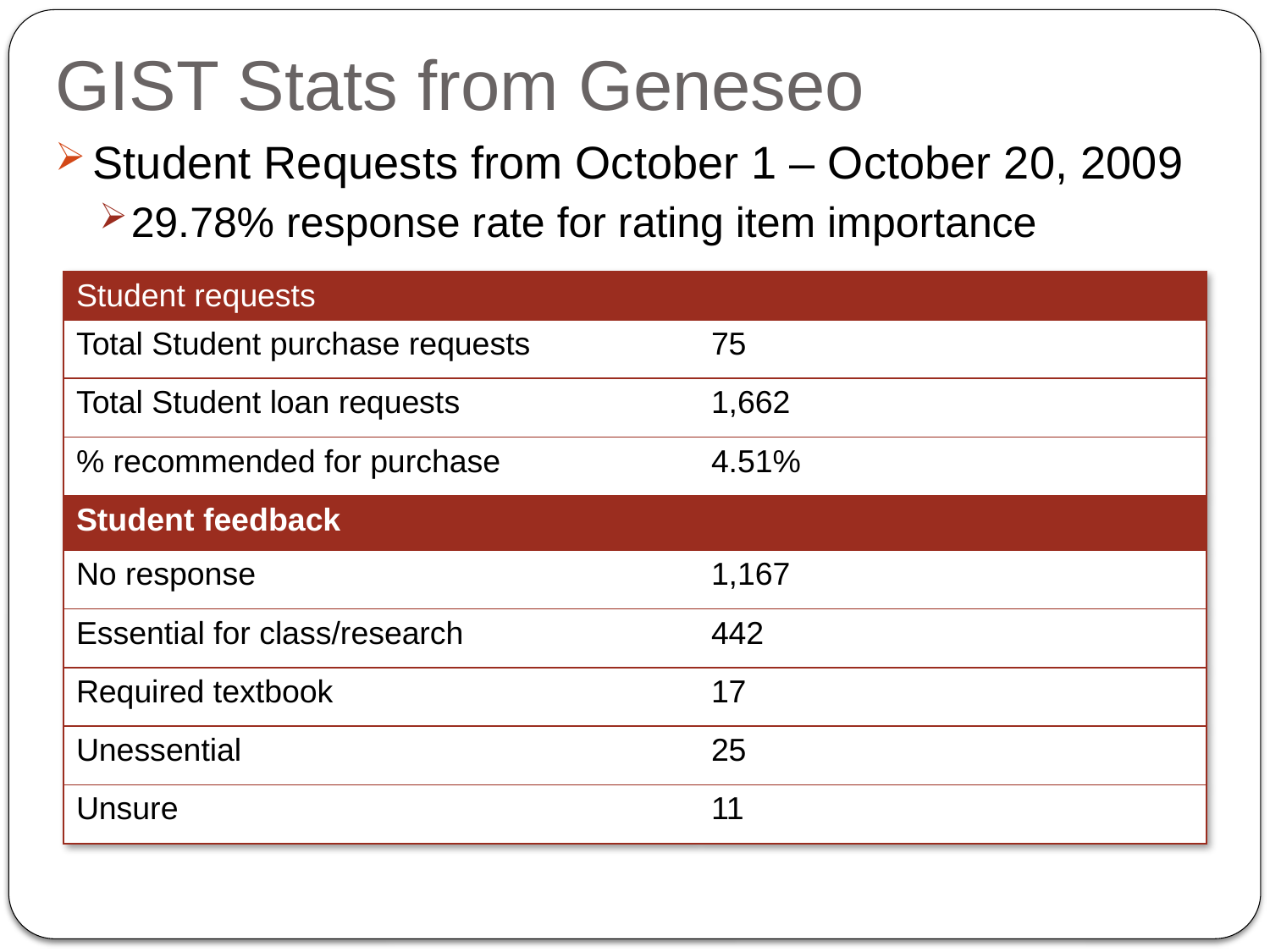

# GIST Stats from Geneseo
Student Requests from October 1 – October 20, 2009
29.78% response rate for rating item importance
| Student requests |  |
| --- | --- |
| Total Student purchase requests | 75 |
| Total Student loan requests | 1,662 |
| % recommended for purchase | 4.51% |
| Student feedback |  |
| No response | 1,167 |
| Essential for class/research | 442 |
| Required textbook | 17 |
| Unessential | 25 |
| Unsure | 11 |